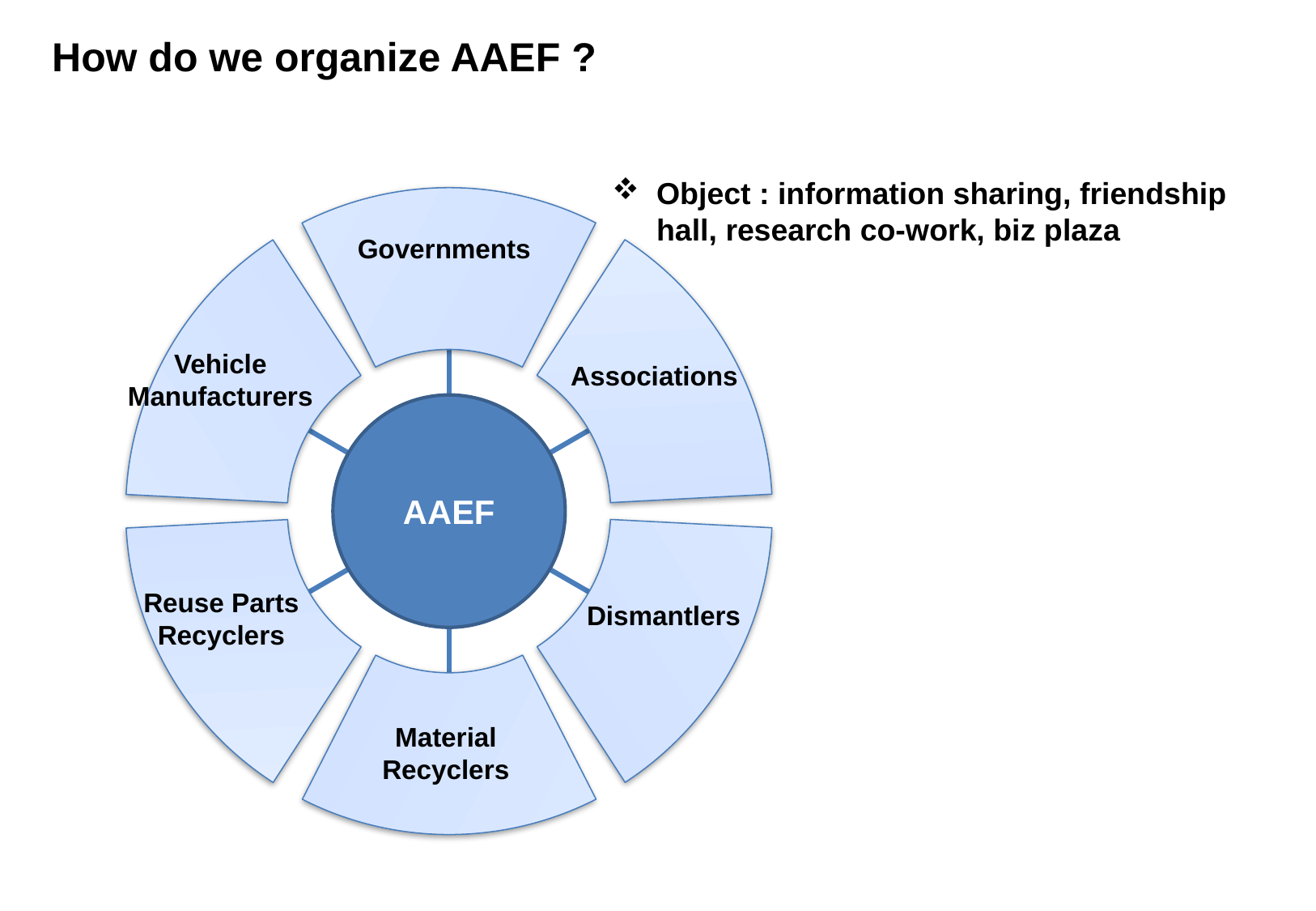

How do we organize AAEF ?
Object : information sharing, friendship hall, research co-work, biz plaza

AAEF
Governments
Vehicle
Manufacturers
Associations
Reuse Parts
Recyclers
Dismantlers
Material
Recyclers